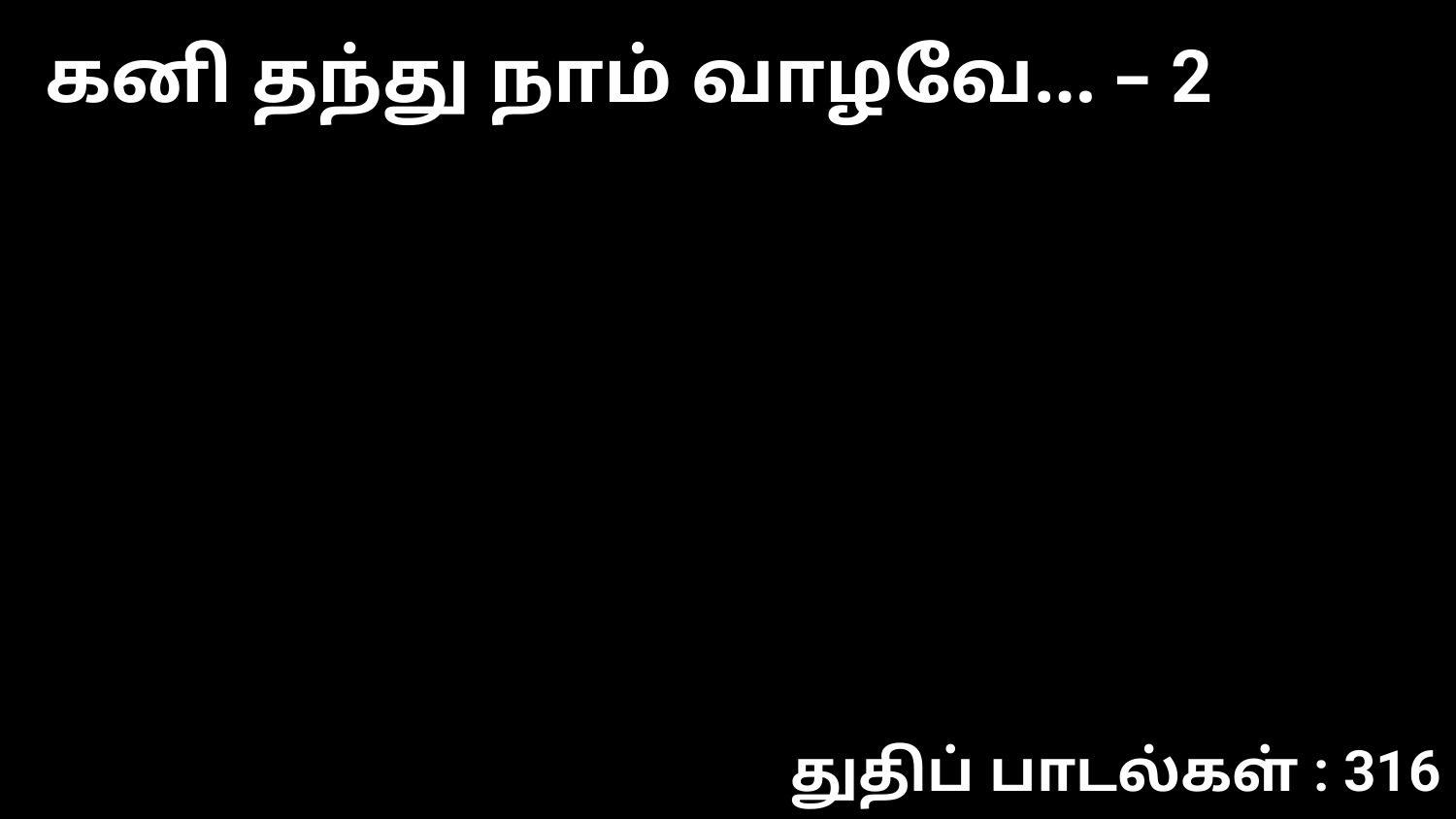

கனி தந்து நாம் வாழவே… – 2
துதிப் பாடல்கள் : 316